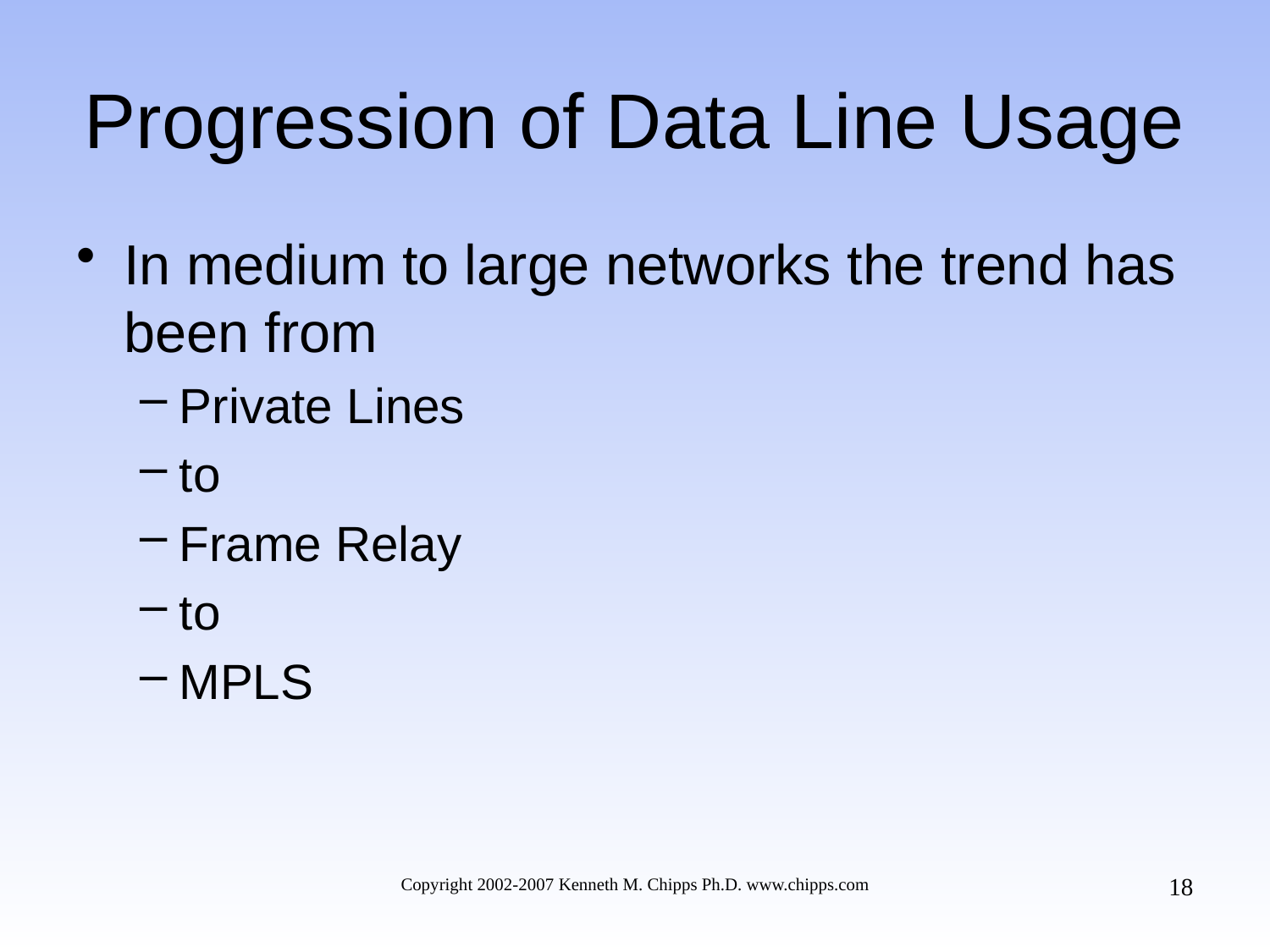

# Progression of Data Line Usage
In medium to large networks the trend has been from
Private Lines
to
Frame Relay
to
MPLS
18
Copyright 2002-2007 Kenneth M. Chipps Ph.D. www.chipps.com